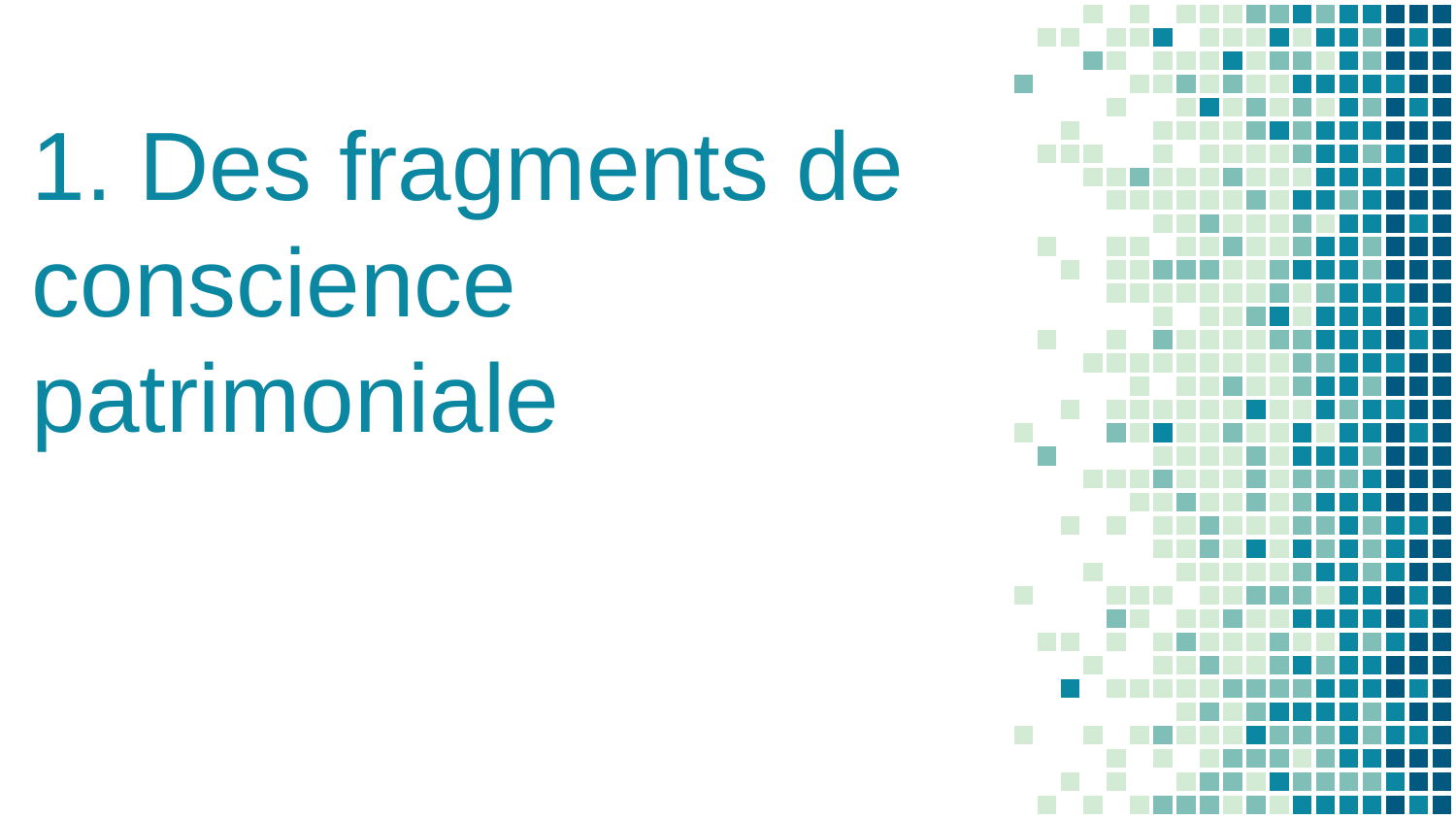

# 1. Des fragments de conscience patrimoniale